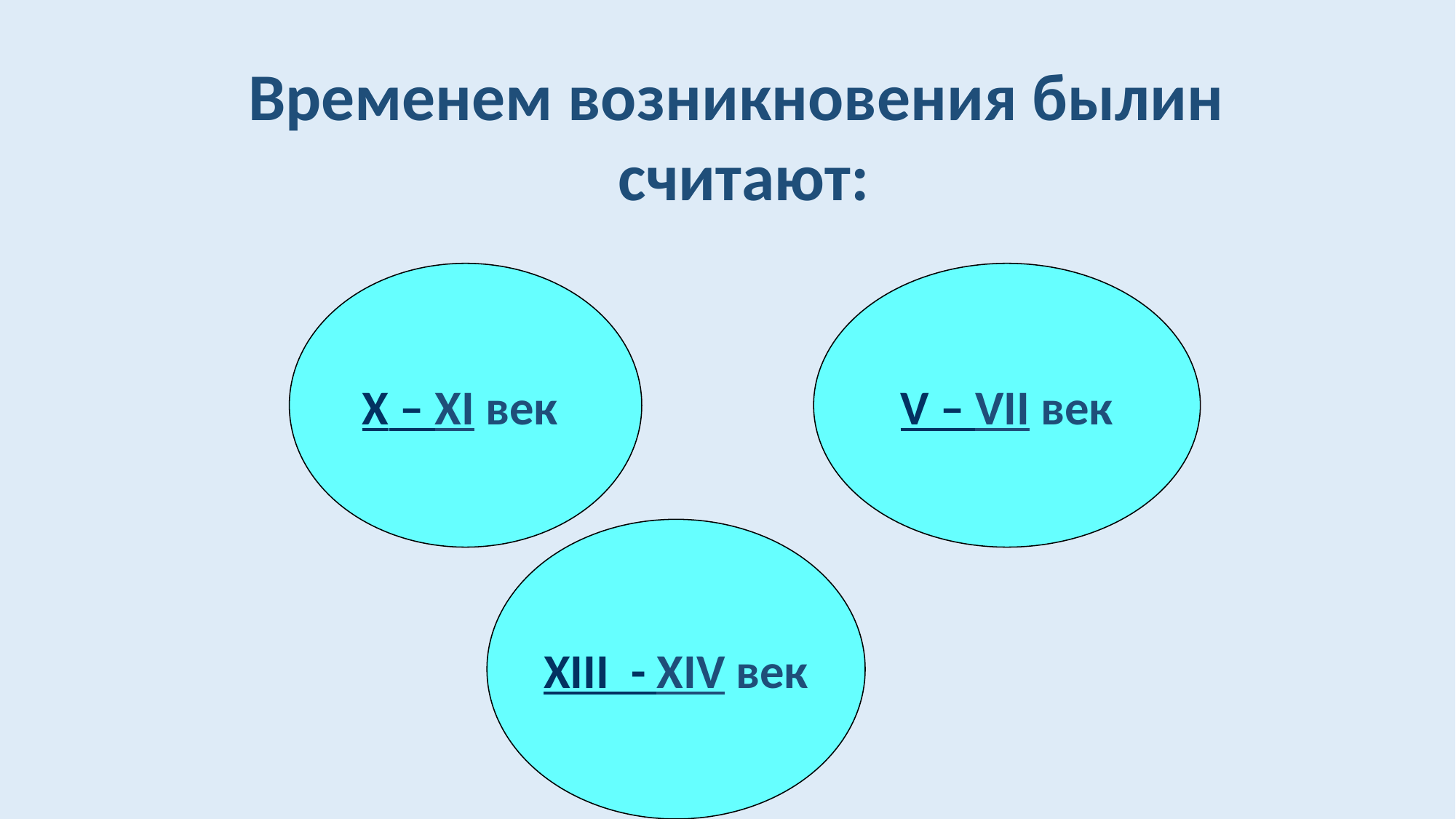

Временем возникновения былин  считают:
V – VII век
X – XI век
XIII  - XIV век